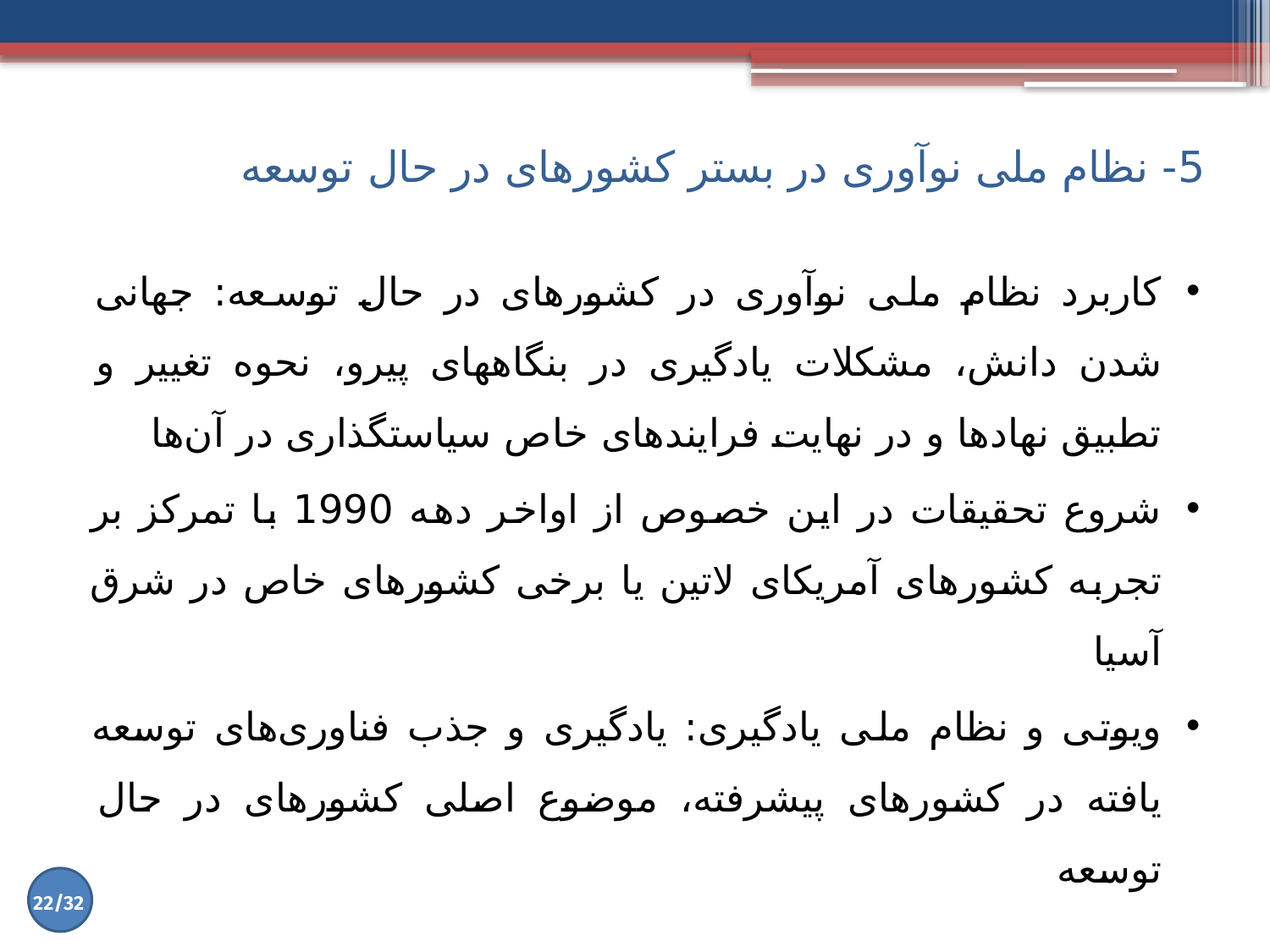

5- نظام ملی نوآوری در بستر کشورهای در حال توسعه
کاربرد نظام ملی نوآوری در کشورهای در حال توسعه: جهانی ‌شدن‌ دانش‌،‌ مشکلات‌ یادگیری‌ در‌ بنگاه‏های پیرو،‌ نحوه تغییر و تطبیق نهادها و‌ در نهایت‌ فرایندهای ‌خاص ‌سیاست‏گذاری‌ در‌ آن‏‌ها
شروع تحقیقات در این خصوص از اواخر دهه 1990 با تمرکز بر تجربه کشورهای‌ آمریکای‌ لاتین‌ یا‌ برخی‌ کشورهای‌ خاص‌ در ‌شرق ‌آسیا
ویوتی و نظام ملی یادگیری: یادگیری‌ و جذب فناوری‏‌های‌ توسعه ‌یافته‌ در‌ کشورهای‌ پیشرفته‌، موضوع اصلی کشورهای در حال توسعه

22/32